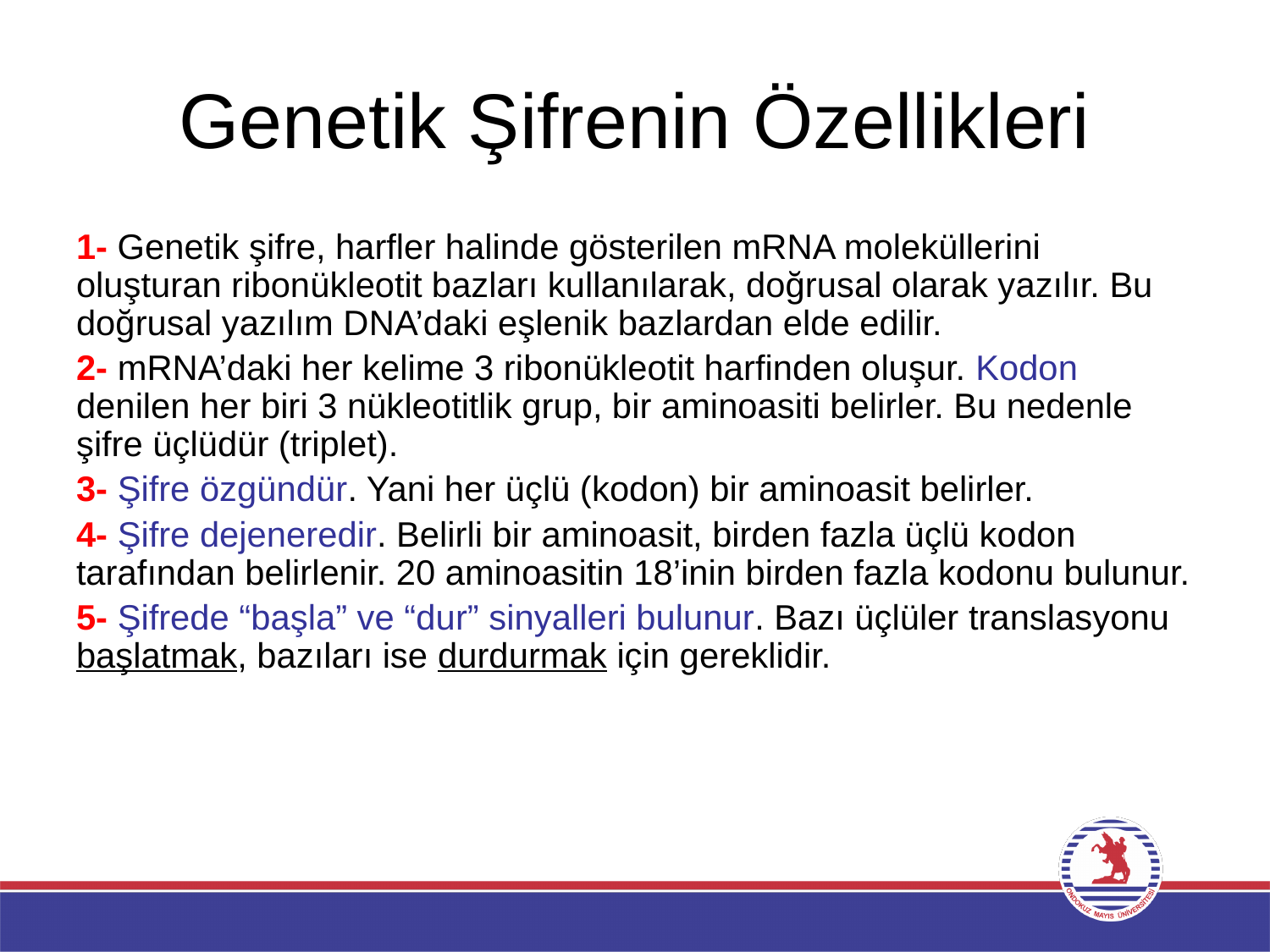

# Genetik Şifrenin Özellikleri
1- Genetik şifre, harfler halinde gösterilen mRNA moleküllerini oluşturan ribonükleotit bazları kullanılarak, doğrusal olarak yazılır. Bu doğrusal yazılım DNA’daki eşlenik bazlardan elde edilir.
2- mRNA’daki her kelime 3 ribonükleotit harfinden oluşur. Kodon denilen her biri 3 nükleotitlik grup, bir aminoasiti belirler. Bu nedenle şifre üçlüdür (triplet).
3- Şifre özgündür. Yani her üçlü (kodon) bir aminoasit belirler.
4- Şifre dejeneredir. Belirli bir aminoasit, birden fazla üçlü kodon tarafından belirlenir. 20 aminoasitin 18’inin birden fazla kodonu bulunur.
5- Şifrede “başla” ve “dur” sinyalleri bulunur. Bazı üçlüler translasyonu başlatmak, bazıları ise durdurmak için gereklidir.